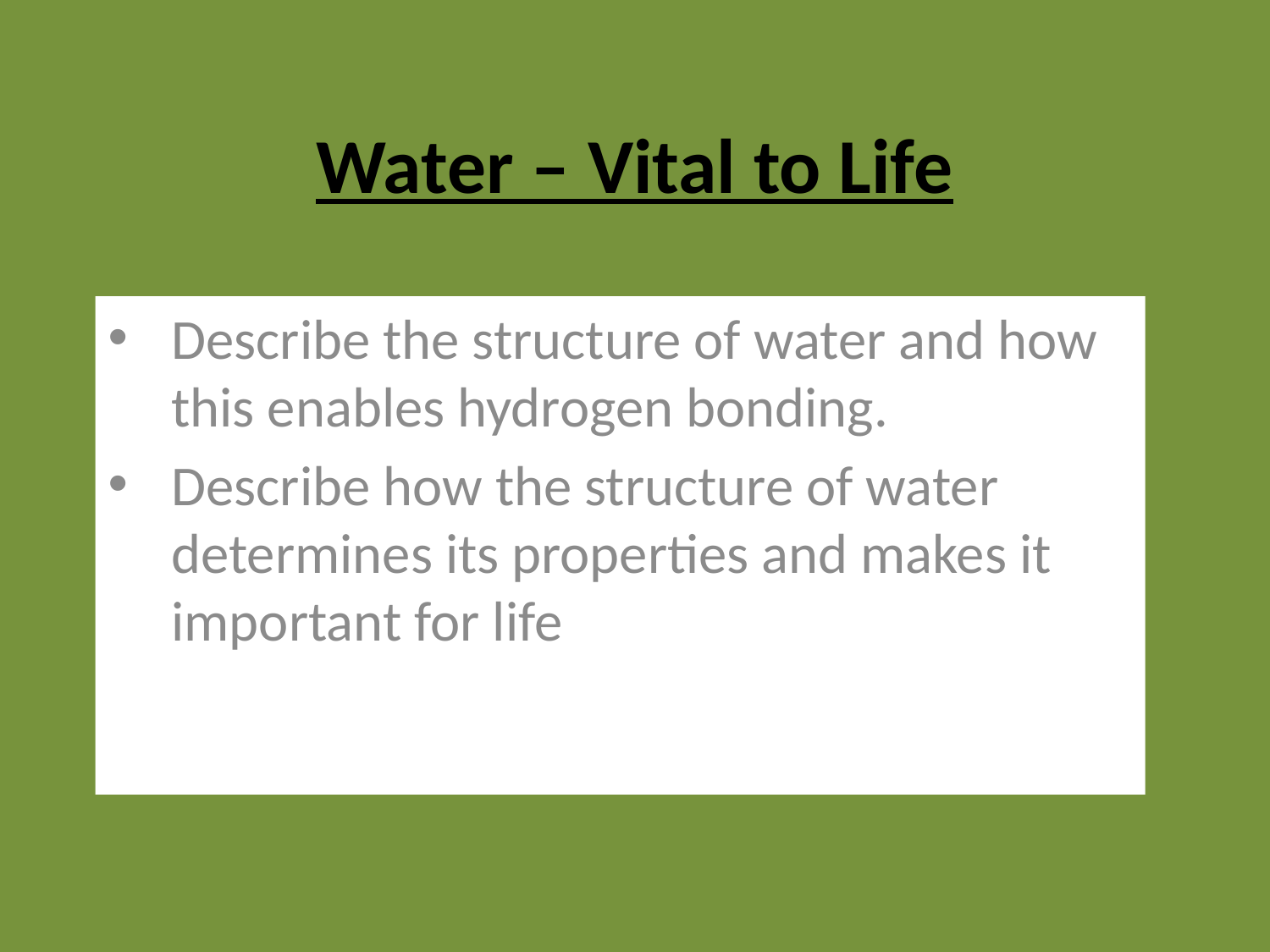

# Water – Vital to Life
Describe the structure of water and how this enables hydrogen bonding.
Describe how the structure of water determines its properties and makes it important for life